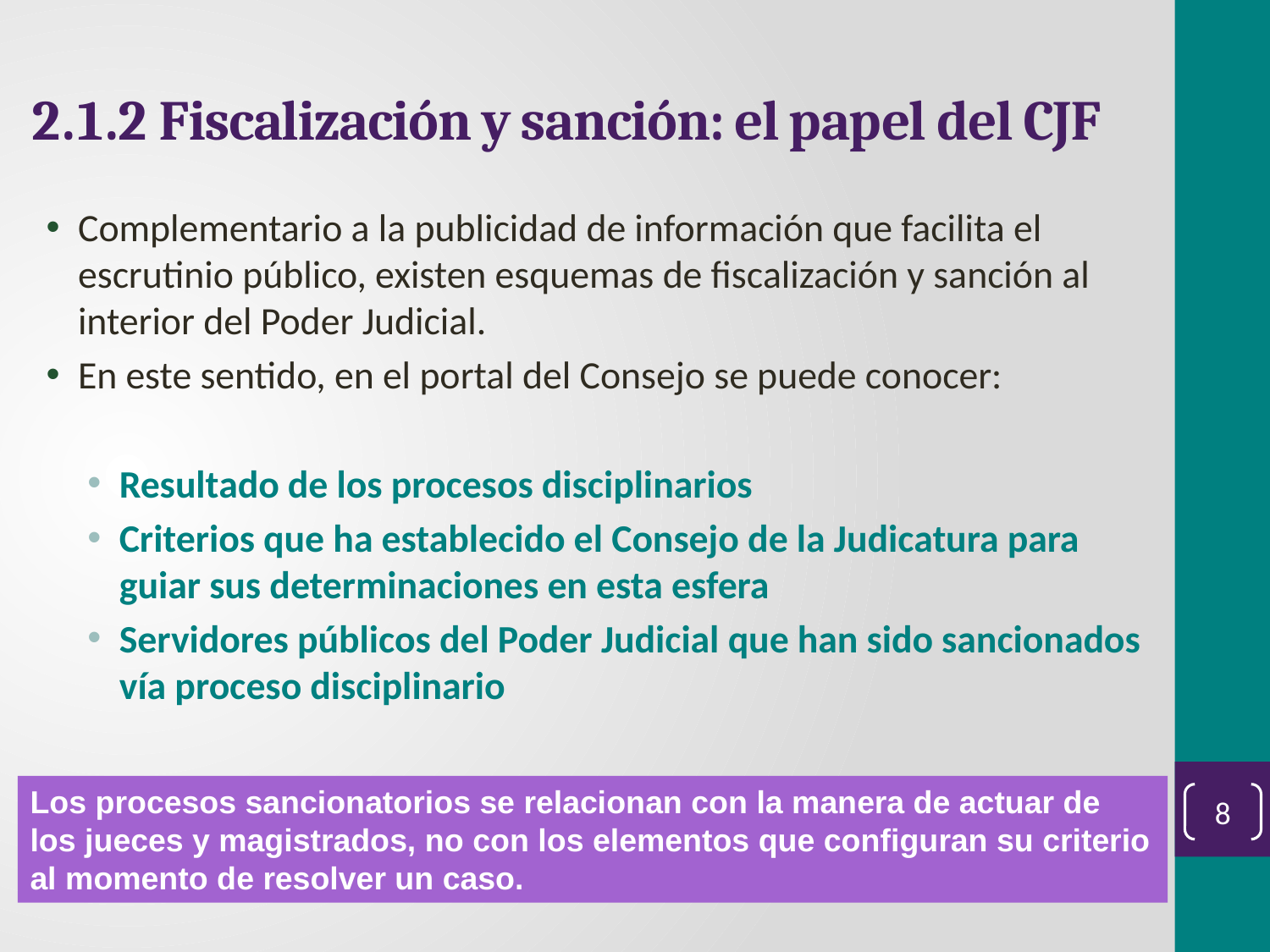

# 2.1.2 Fiscalización y sanción: el papel del CJF
Complementario a la publicidad de información que facilita el escrutinio público, existen esquemas de fiscalización y sanción al interior del Poder Judicial.
En este sentido, en el portal del Consejo se puede conocer:

Resultado de los procesos disciplinarios
Criterios que ha establecido el Consejo de la Judicatura para guiar sus determinaciones en esta esfera
Servidores públicos del Poder Judicial que han sido sancionados vía proceso disciplinario

Los procesos sancionatorios se relacionan con la manera de actuar de los jueces y magistrados, no con los elementos que configuran su criterio al momento de resolver un caso.
8